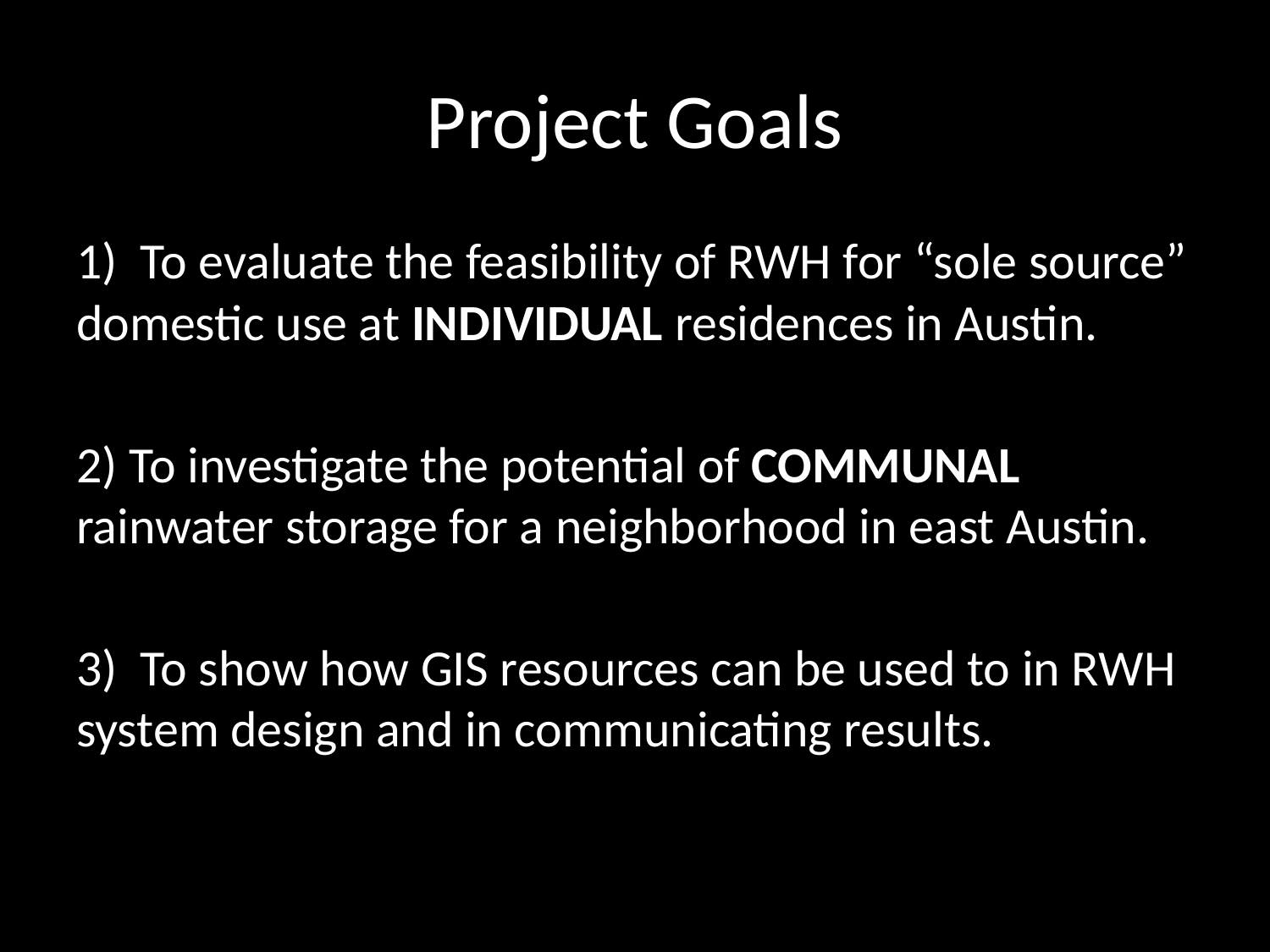

# Project Goals
1)  To evaluate the feasibility of RWH for “sole source” domestic use at INDIVIDUAL residences in Austin.

2) To investigate the potential of COMMUNAL rainwater storage for a neighborhood in east Austin.

3)  To show how GIS resources can be used to in RWH system design and in communicating results.